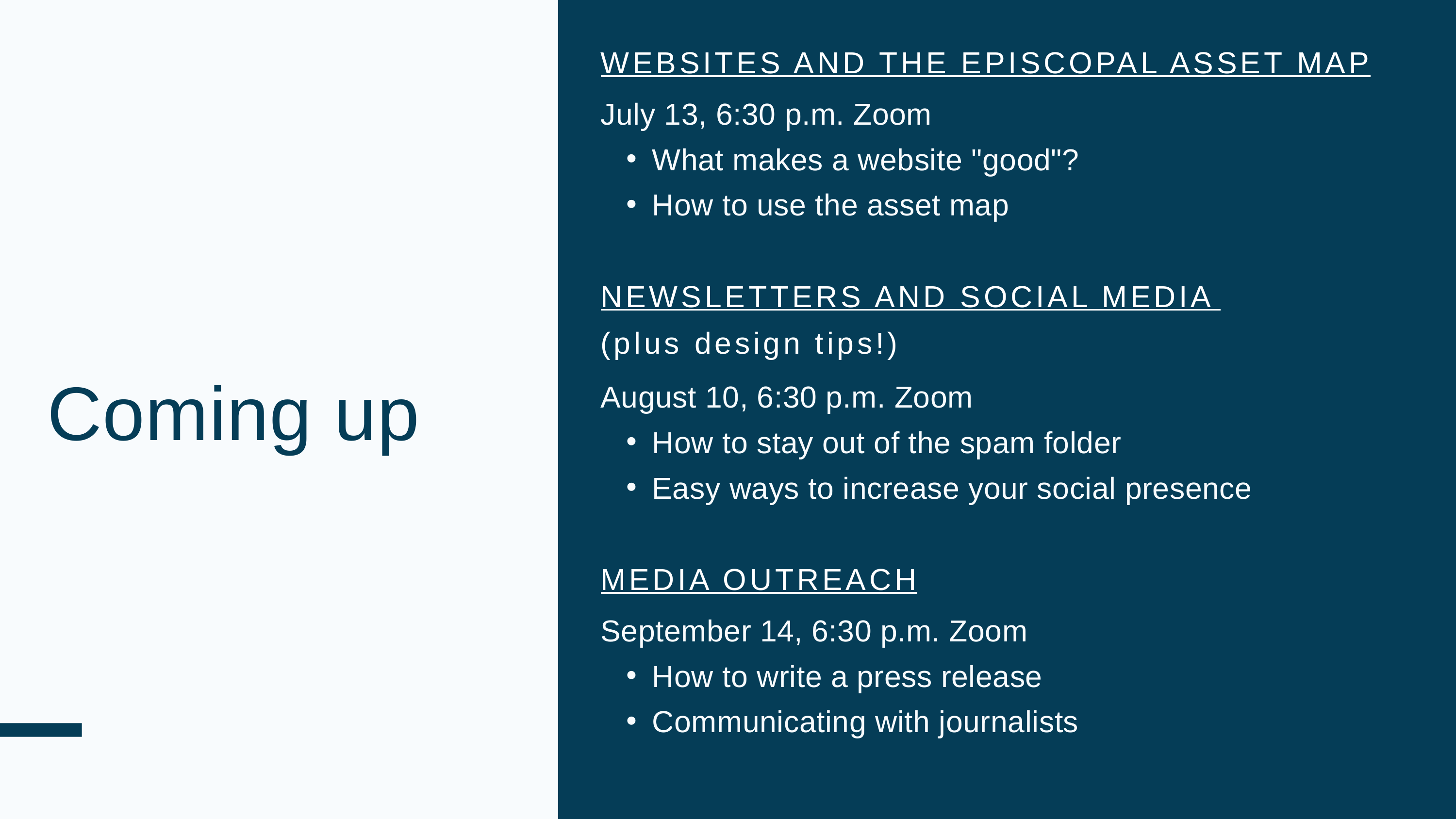

WEBSITES AND THE EPISCOPAL ASSET MAP
July 13, 6:30 p.m. Zoom
What makes a website "good"?
How to use the asset map
NEWSLETTERS AND SOCIAL MEDIA
(plus design tips!)
August 10, 6:30 p.m. Zoom
How to stay out of the spam folder
Easy ways to increase your social presence
MEDIA OUTREACH
September 14, 6:30 p.m. Zoom
How to write a press release
Communicating with journalists
Coming up